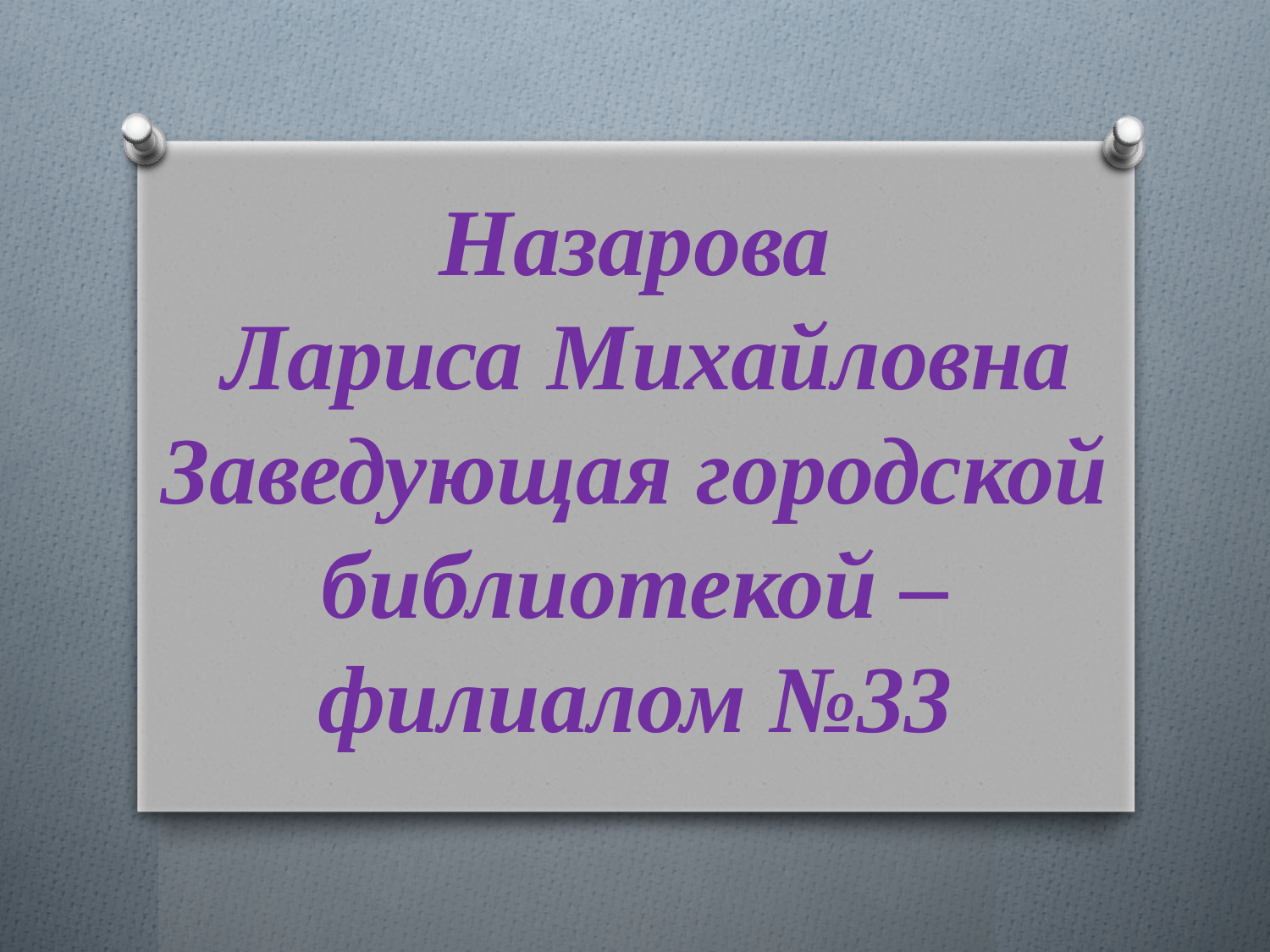

#
Назарова
 Лариса Михайловна
Заведующая городской библиотекой – филиалом №33